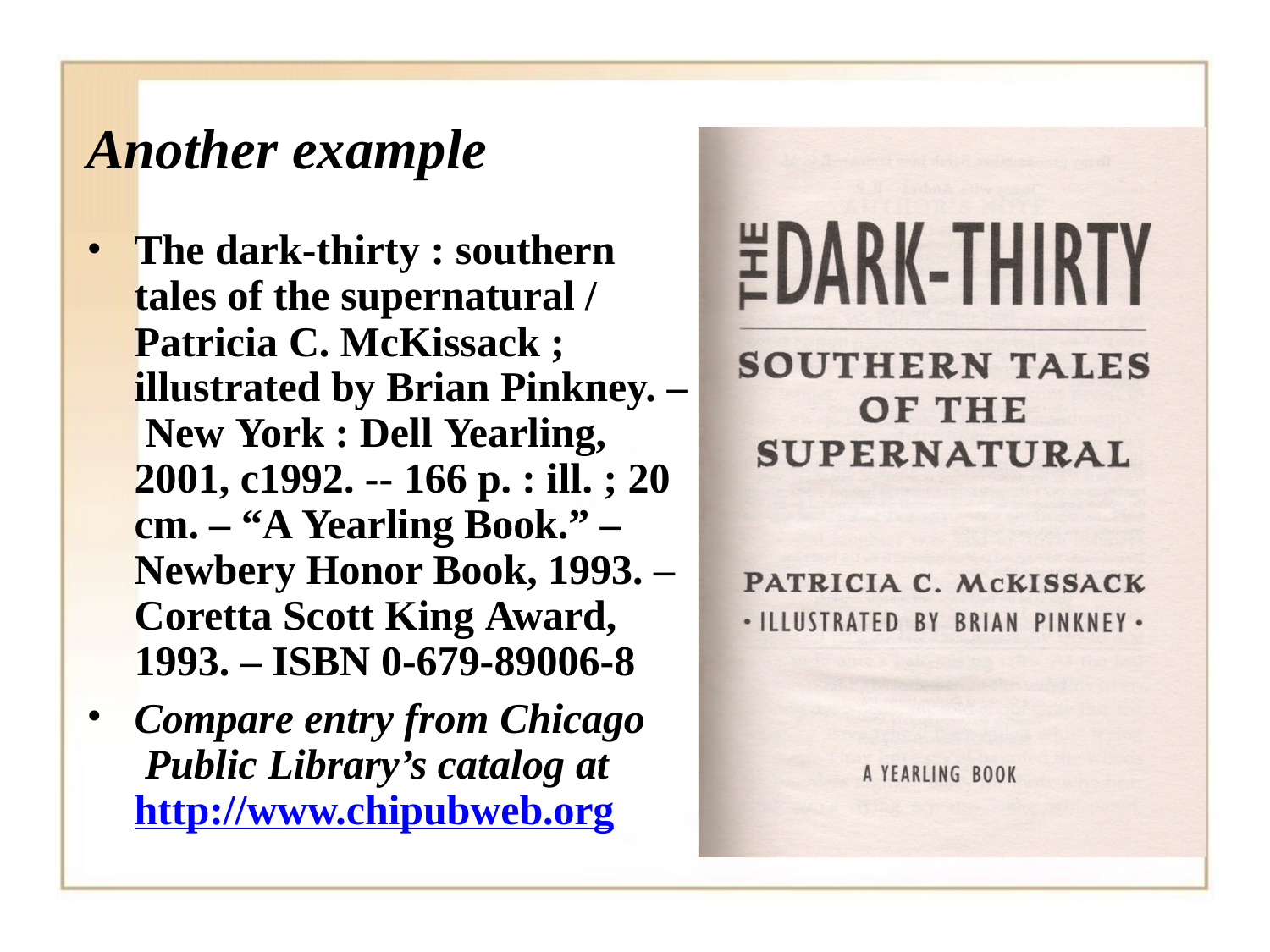

# Another example

The dark-thirty : southern  tales of the supernatural /  Patricia C. McKissack ;  illustrated by Brian Pinkney. –  New York : Dell Yearling,  2001, c1992. -- 166 p. : ill. ; 20  cm. – “A Yearling Book.” –  Newbery Honor Book, 1993. –  Coretta Scott King Award,  1993. – ISBN 0-679-89006-8
Compare entry from Chicago  Public Library’s catalog at  http://www.chipubweb.org
•